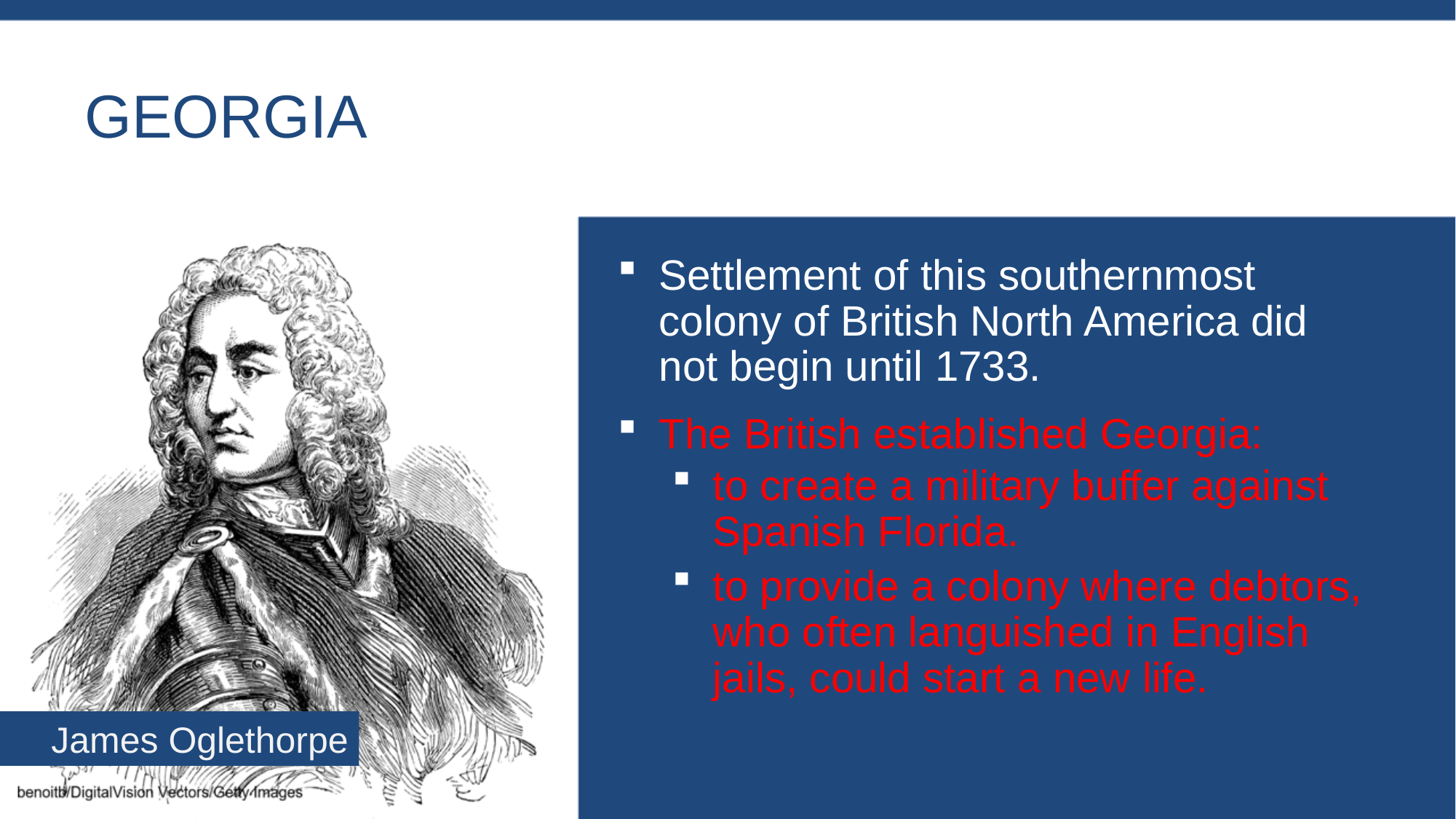

# Georgia
Settlement of this southernmost colony of British North America did not begin until 1733.
The British established Georgia:
to create a military buffer against Spanish Florida.
to provide a colony where debtors, who often languished in English jails, could start a new life.
James Oglethorpe